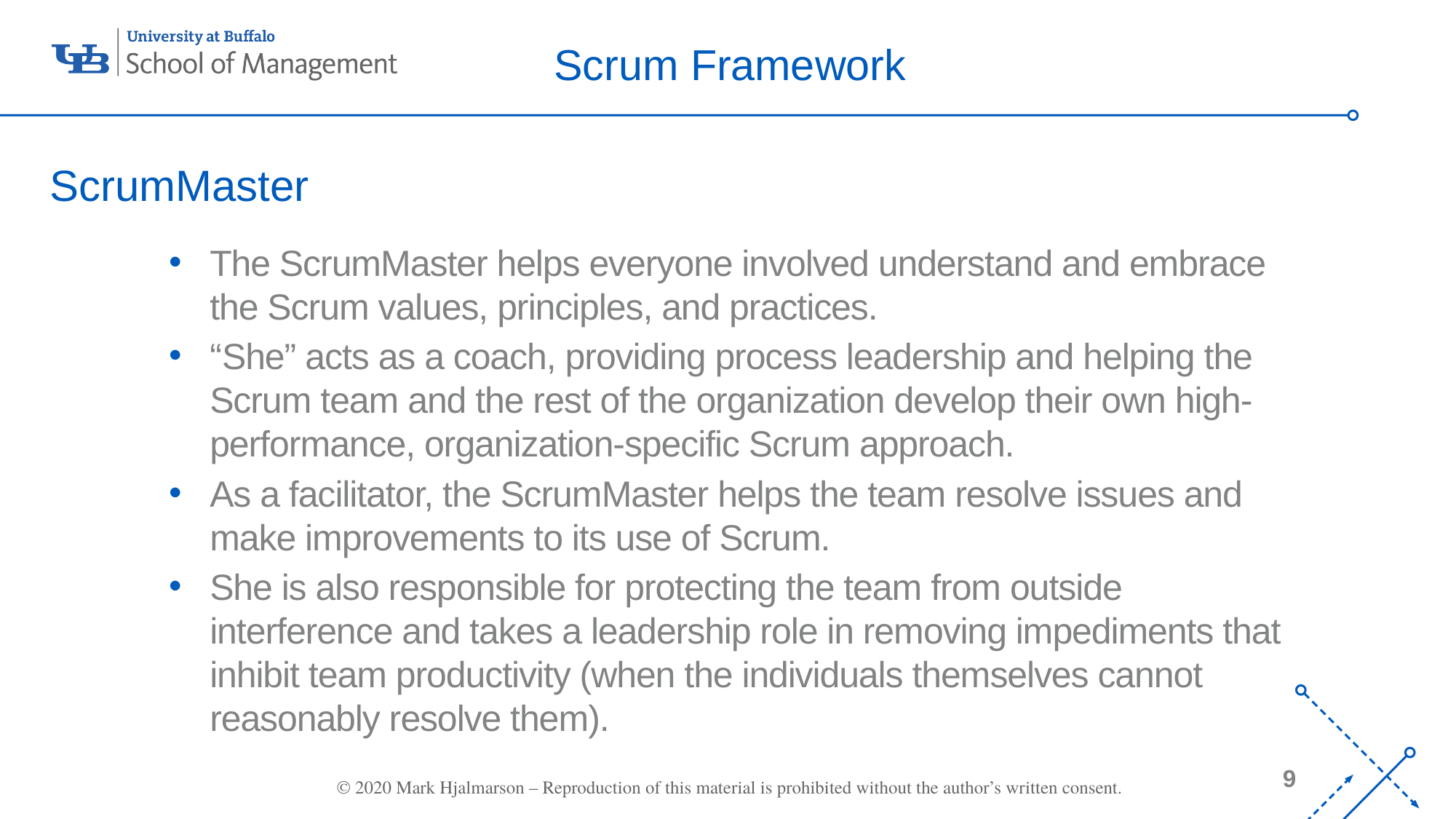

# Scrum Framework
ScrumMaster
The ScrumMaster helps everyone involved understand and embrace the Scrum values, principles, and practices.
“She” acts as a coach, providing process leadership and helping the Scrum team and the rest of the organization develop their own high-performance, organization-specific Scrum approach.
As a facilitator, the ScrumMaster helps the team resolve issues and make improvements to its use of Scrum.
She is also responsible for protecting the team from outside interference and takes a leadership role in removing impediments that inhibit team productivity (when the individuals themselves cannot reasonably resolve them).